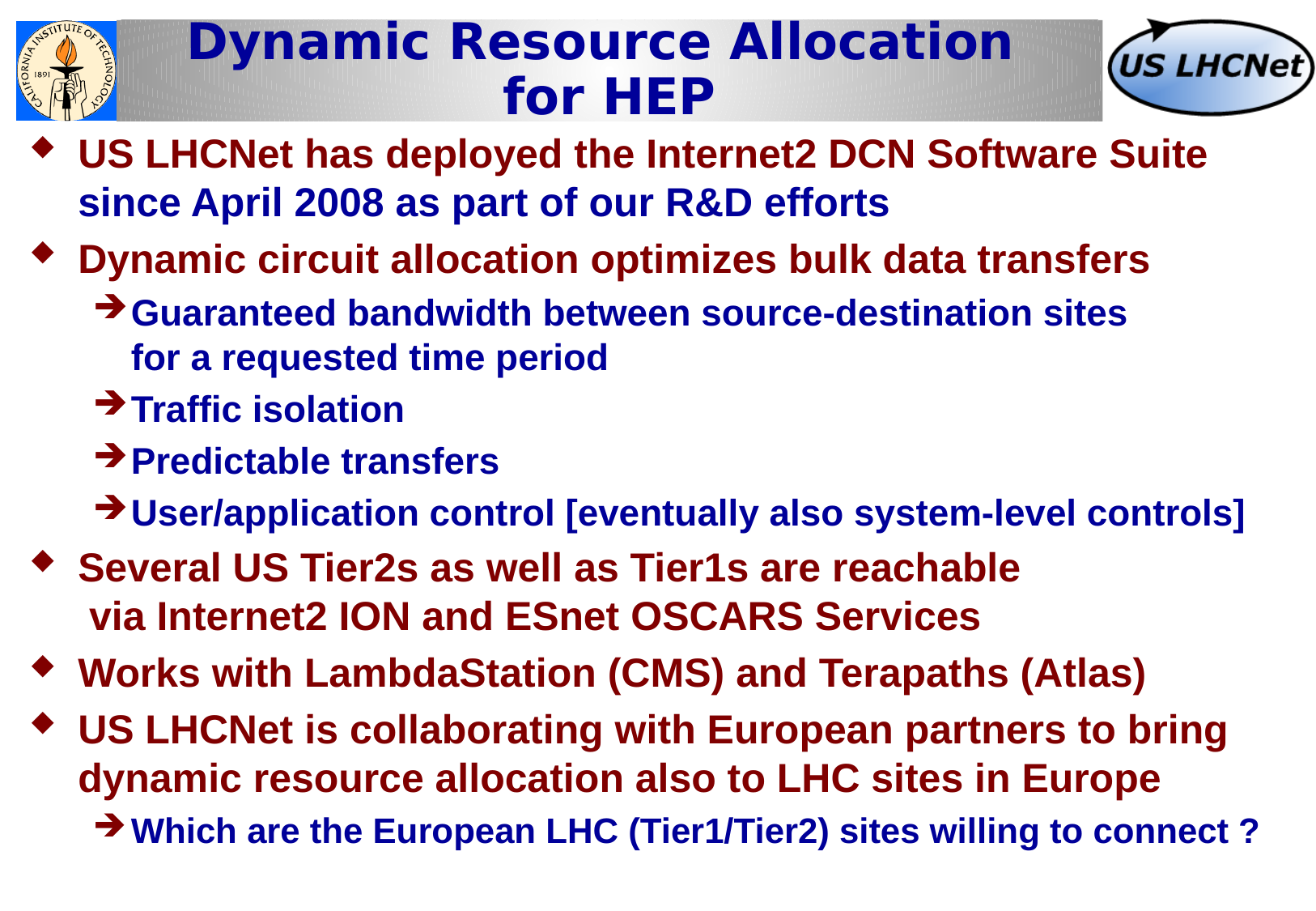

# Dynamic Resource Allocation for HEP
US LHCNet has deployed the Internet2 DCN Software Suite since April 2008 as part of our R&D efforts
Dynamic circuit allocation optimizes bulk data transfers
Guaranteed bandwidth between source-destination sites
for a requested time period
Traffic isolation
Predictable transfers
User/application control [eventually also system-level controls]
Several US Tier2s as well as Tier1s are reachable
 via Internet2 ION and ESnet OSCARS Services
Works with LambdaStation (CMS) and Terapaths (Atlas)
US LHCNet is collaborating with European partners to bring dynamic resource allocation also to LHC sites in Europe
Which are the European LHC (Tier1/Tier2) sites willing to connect ?